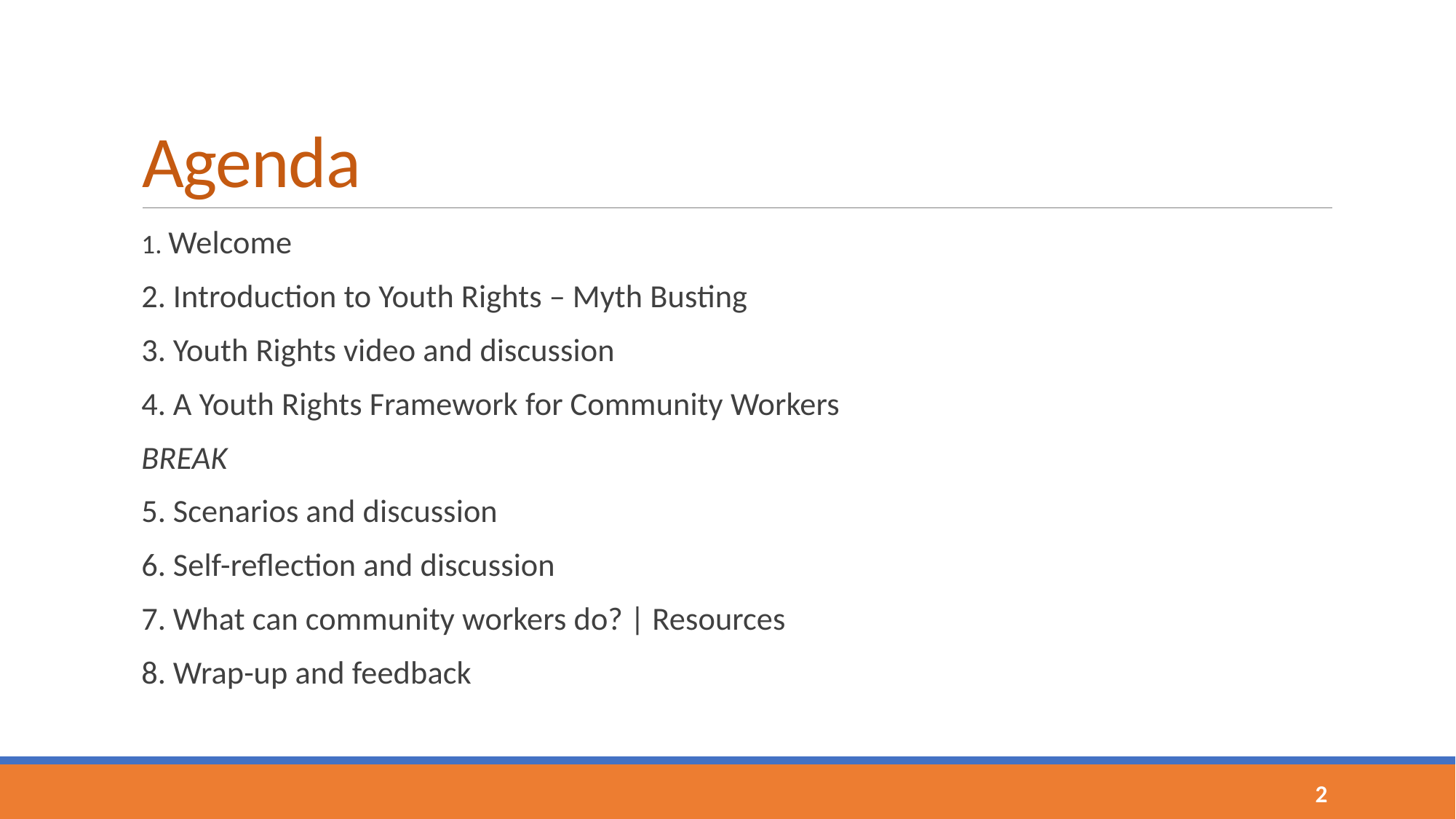

# Agenda
1. Welcome
2. Introduction to Youth Rights – Myth Busting
3. Youth Rights video and discussion
4. A Youth Rights Framework for Community Workers
BREAK
5. Scenarios and discussion
6. Self-reflection and discussion
7. What can community workers do? | Resources
8. Wrap-up and feedback

2